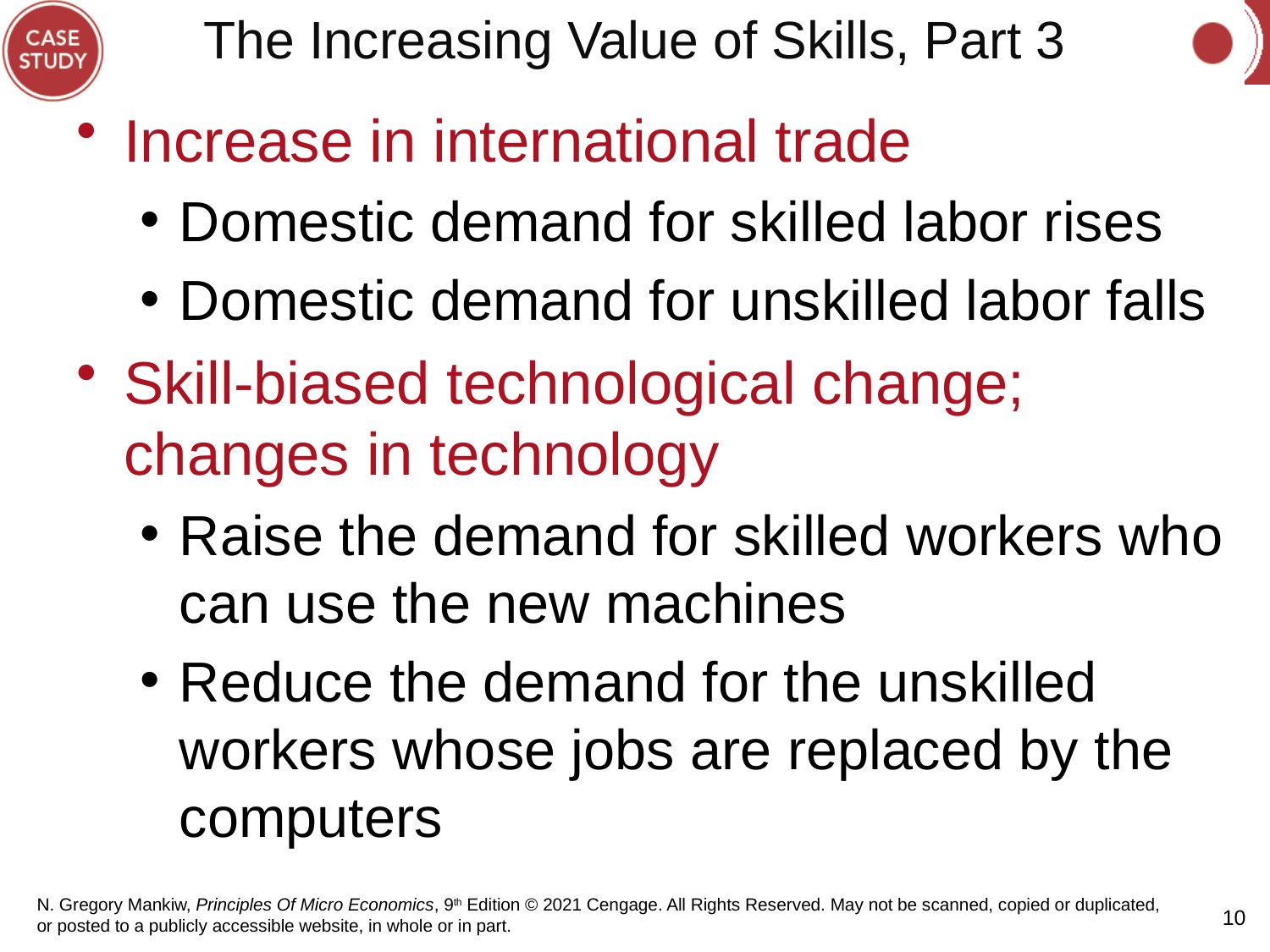

# The Increasing Value of Skills, Part 3
Increase in international trade
Domestic demand for skilled labor rises
Domestic demand for unskilled labor falls
Skill-biased technological change; changes in technology
Raise the demand for skilled workers who can use the new machines
Reduce the demand for the unskilled workers whose jobs are replaced by the computers
10